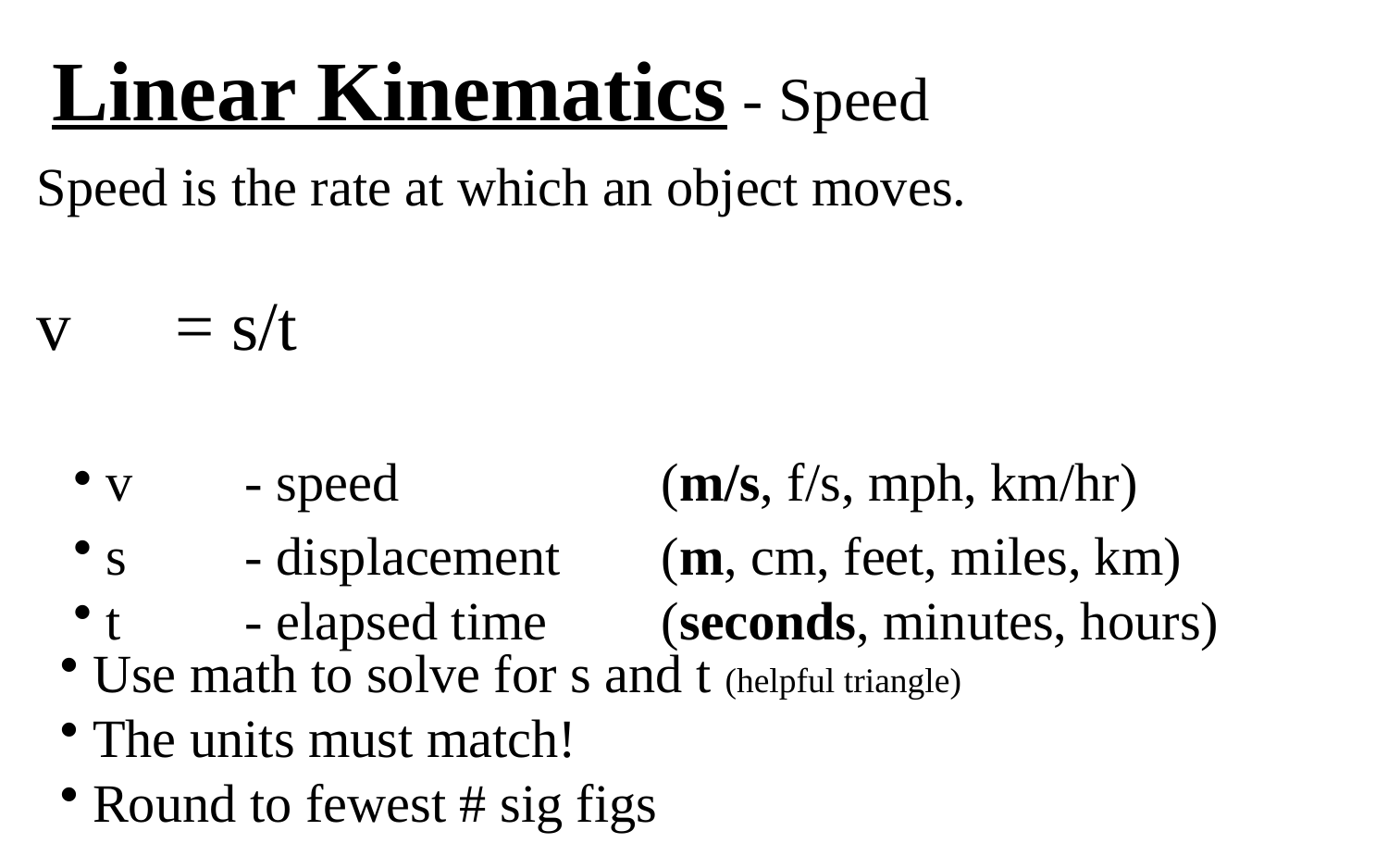

Linear Kinematics - Speed

Speed is the rate at which an object moves.

v	= s/t

v	- speed 		(m/s, f/s, mph, km/hr)
s	- displacement 	(m, cm, feet, miles, km)
t	- elapsed time 	(seconds, minutes, hours)

Use math to solve for s and t (helpful triangle)
The units must match!
Round to fewest # sig figs